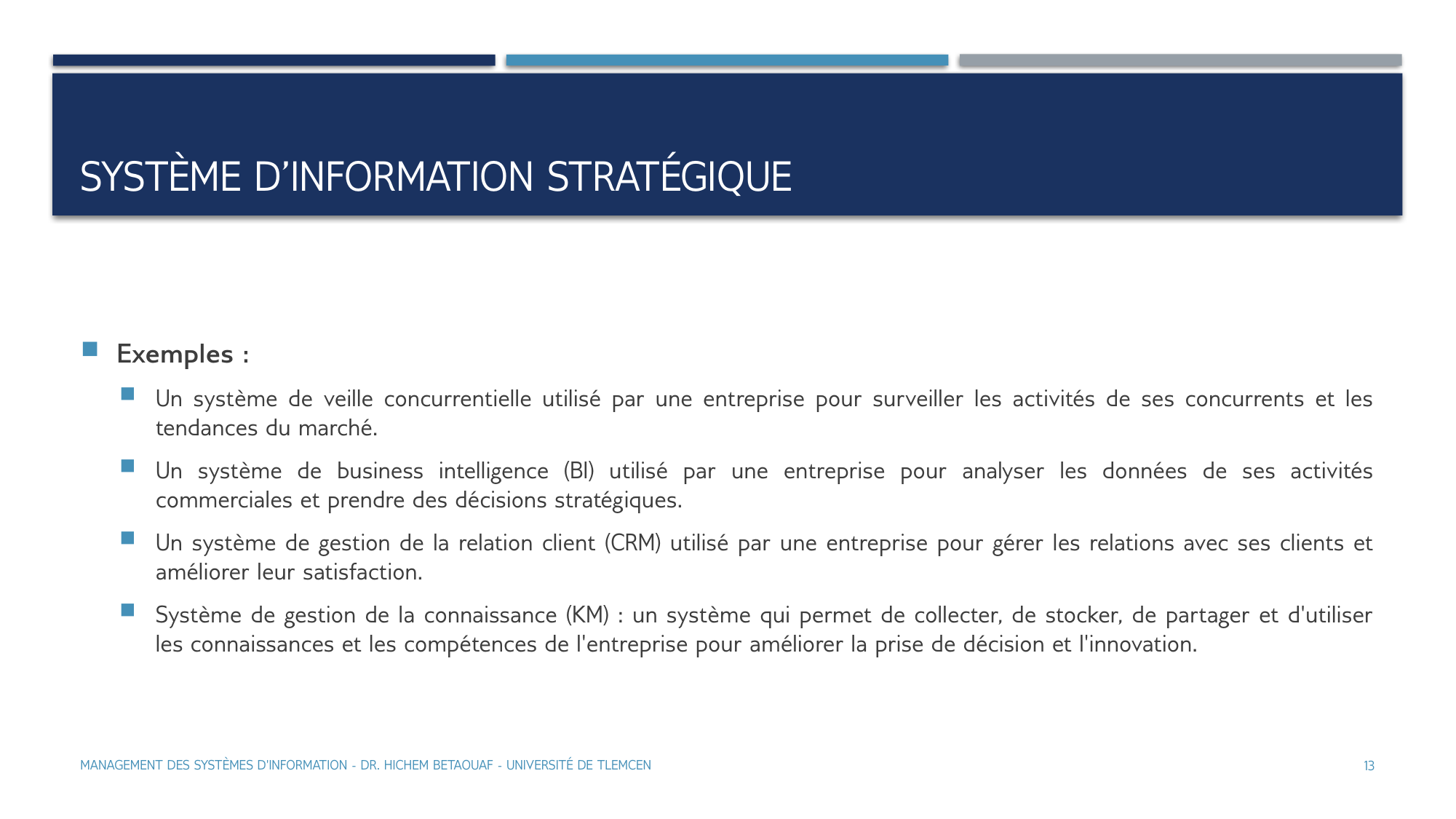

# Système d’information stratégique
Exemples :
Un système de veille concurrentielle utilisé par une entreprise pour surveiller les activités de ses concurrents et les tendances du marché.
Un système de business intelligence (BI) utilisé par une entreprise pour analyser les données de ses activités commerciales et prendre des décisions stratégiques.
Un système de gestion de la relation client (CRM) utilisé par une entreprise pour gérer les relations avec ses clients et améliorer leur satisfaction.
Système de gestion de la connaissance (KM) : un système qui permet de collecter, de stocker, de partager et d'utiliser les connaissances et les compétences de l'entreprise pour améliorer la prise de décision et l'innovation.
Management des systèmes d'information - Dr. Hichem Betaouaf - Université de Tlemcen
13